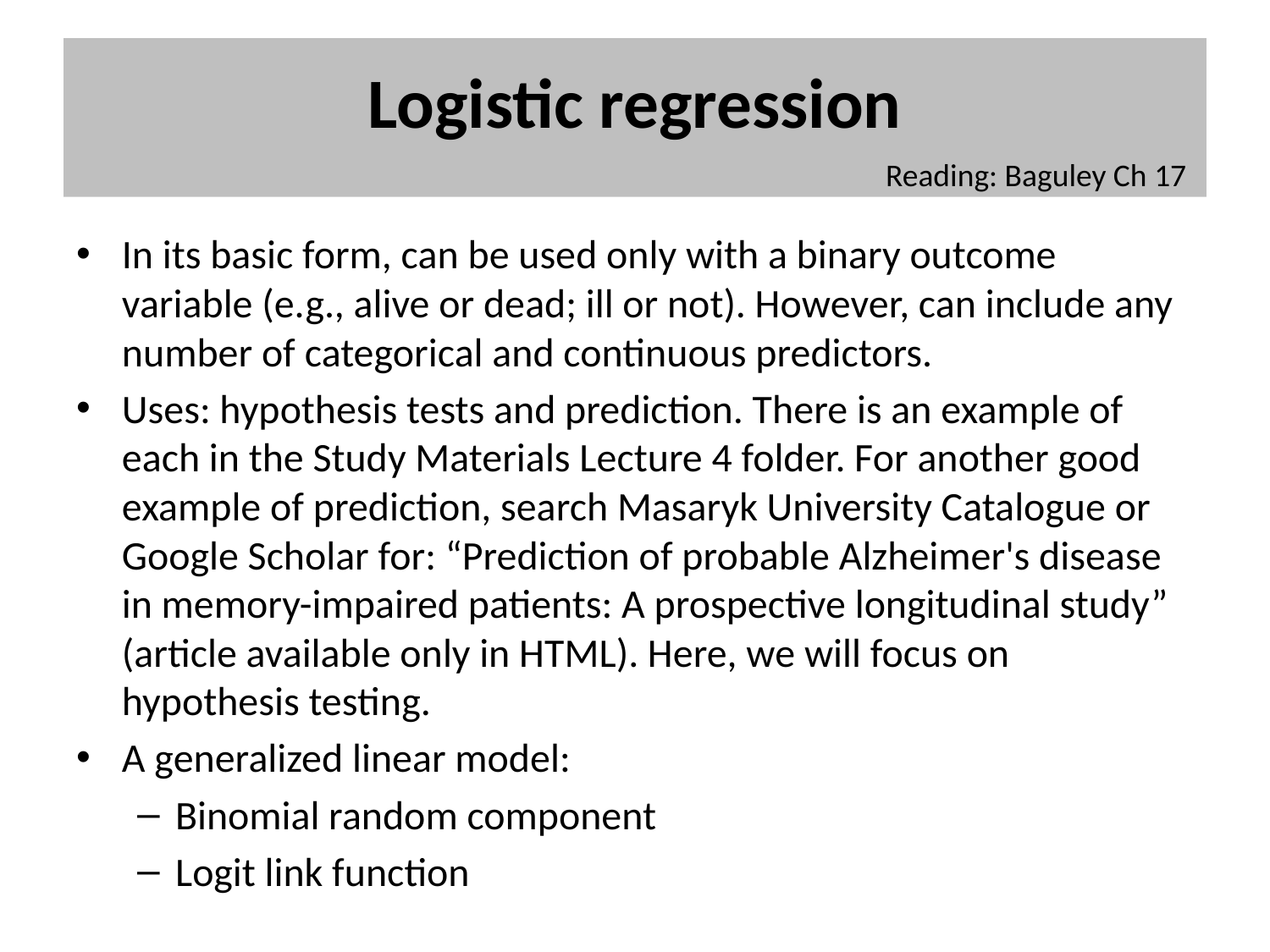

# Logistic regression
Reading: Baguley Ch 17
In its basic form, can be used only with a binary outcome variable (e.g., alive or dead; ill or not). However, can include any number of categorical and continuous predictors.
Uses: hypothesis tests and prediction. There is an example of each in the Study Materials Lecture 4 folder. For another good example of prediction, search Masaryk University Catalogue or Google Scholar for: “Prediction of probable Alzheimer's disease in memory-impaired patients: A prospective longitudinal study” (article available only in HTML). Here, we will focus on hypothesis testing.
A generalized linear model:
Binomial random component
Logit link function